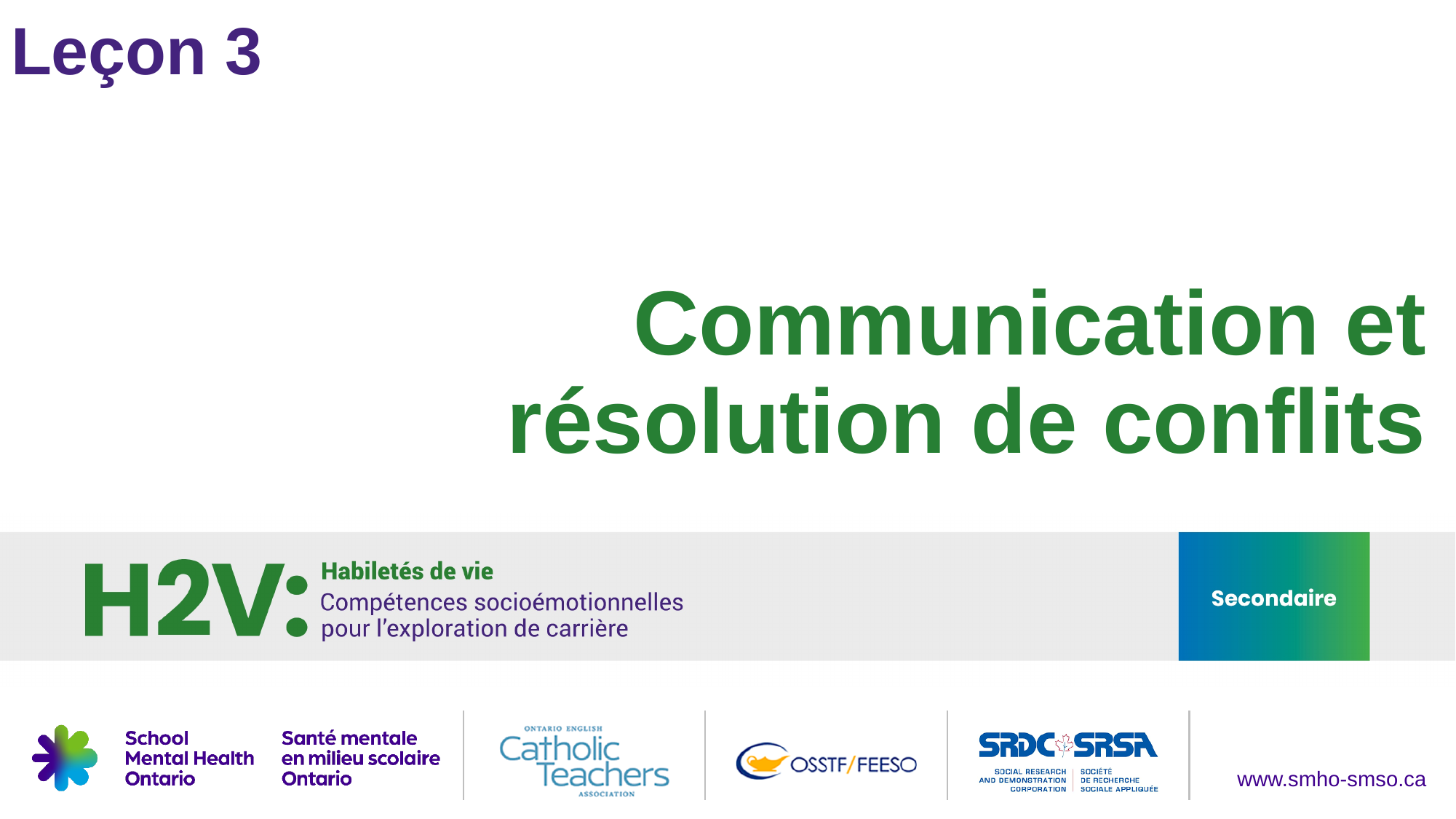

Leçon 3
# Communication et résolution de conflits